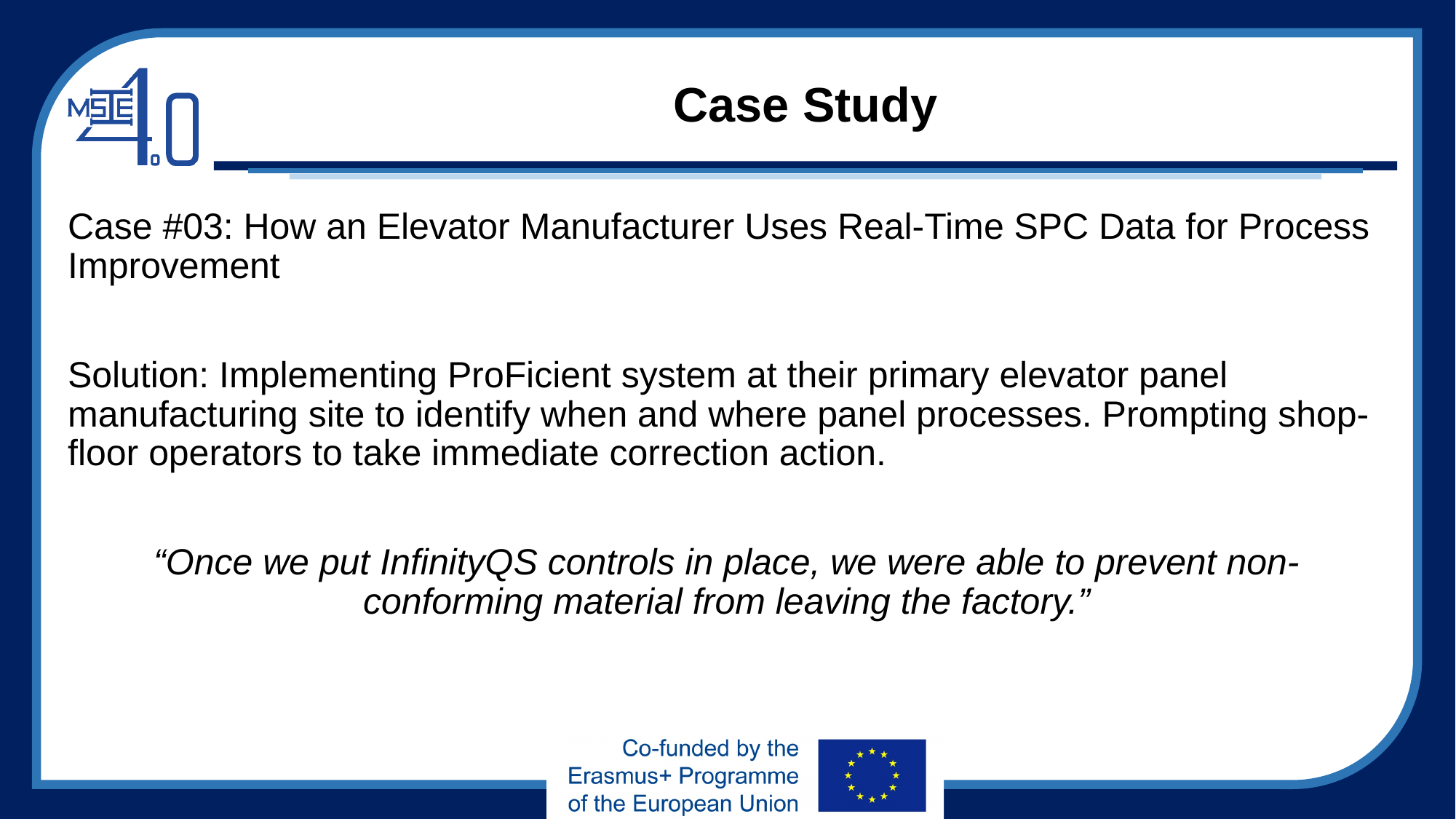

# Case Study
Case #03: How an Elevator Manufacturer Uses Real-Time SPC Data for Process Improvement

Solution: Implementing ProFicient system at their primary elevator panel manufacturing site to identify when and where panel processes. Prompting shop-floor operators to take immediate correction action.

“Once we put InfinityQS controls in place, we were able to prevent non-conforming material from leaving the factory.”